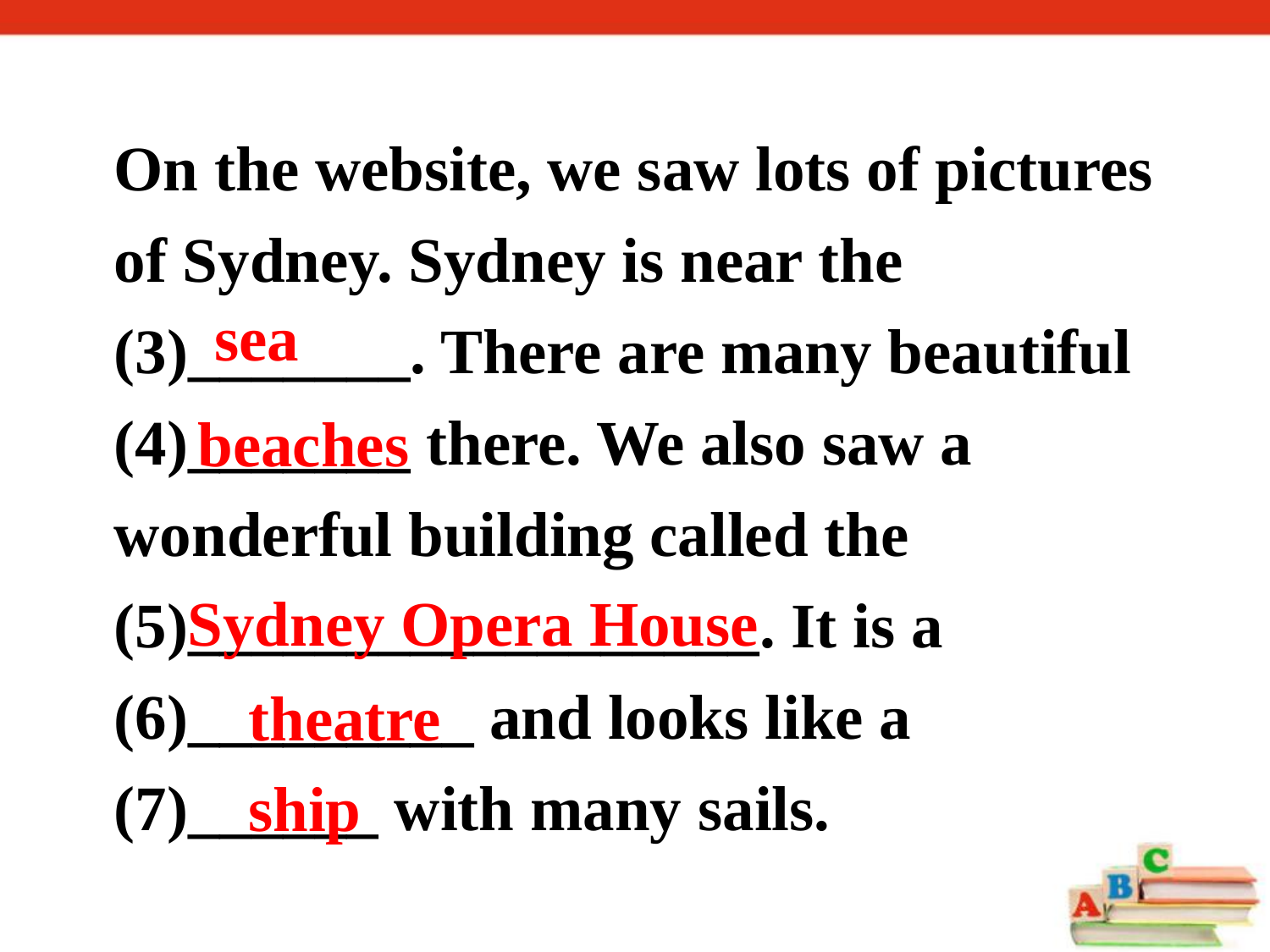

On the website, we saw lots of pictures of Sydney. Sydney is near the (3)_______. There are many beautiful (4)_______ there. We also saw a wonderful building called the (5)__________________. It is a (6)_________ and looks like a (7)______ with many sails.
sea
beaches
Sydney Opera House
theatre
ship